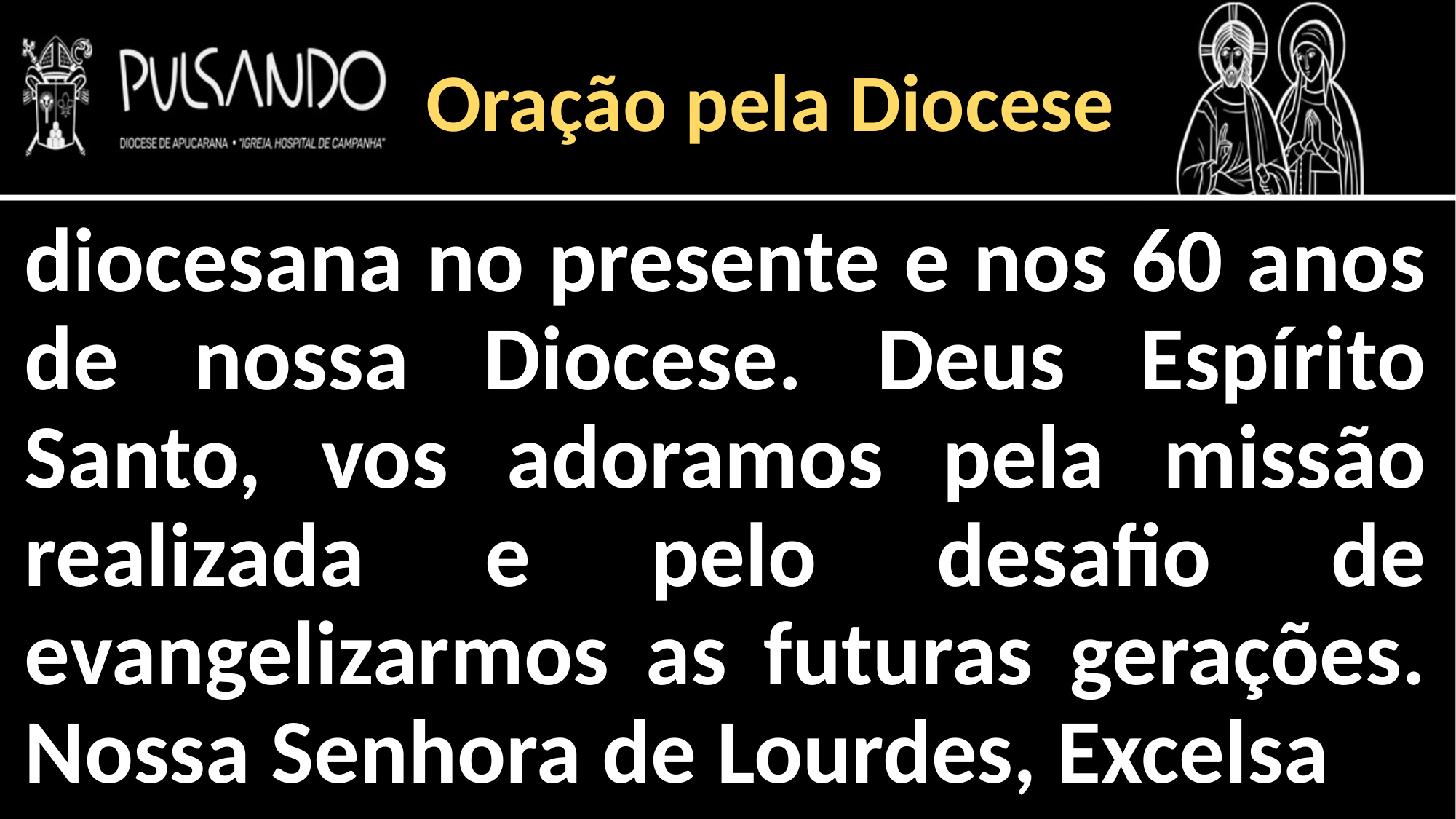

Oração pela Diocese
diocesana no presente e nos 60 anos de nossa Diocese. Deus Espírito Santo, vos adoramos pela missão realizada e pelo desafio de evangelizarmos as futuras gerações. Nossa Senhora de Lourdes, Excelsa